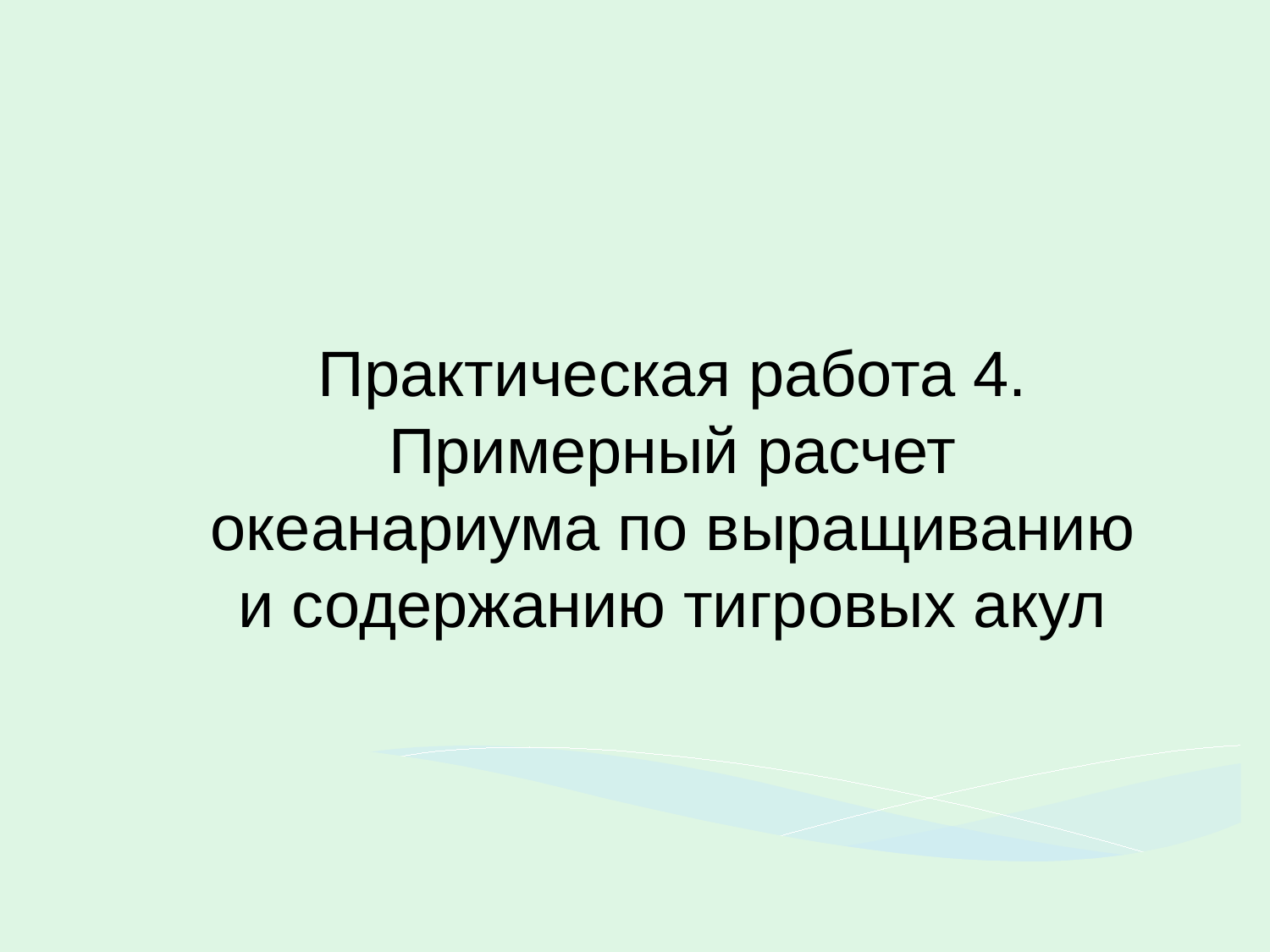

Практическая работа 4. Примерный расчет океанариума по выращиванию и содержанию тигровых акул